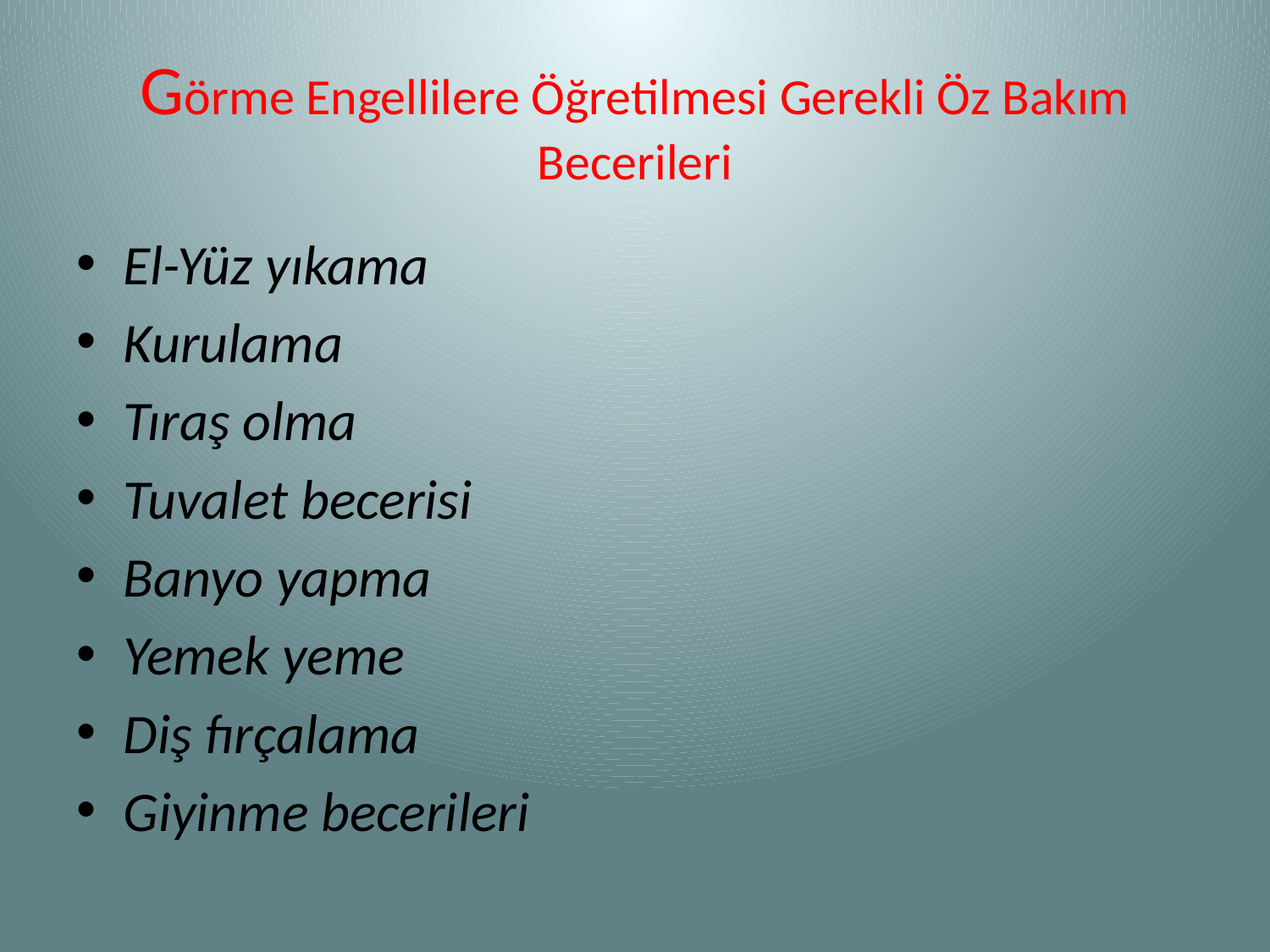

# Görme Engellilere Öğretilmesi Gerekli Öz Bakım Becerileri
El-Yüz yıkama
Kurulama
Tıraş olma
Tuvalet becerisi
Banyo yapma
Yemek yeme
Diş fırçalama
Giyinme becerileri